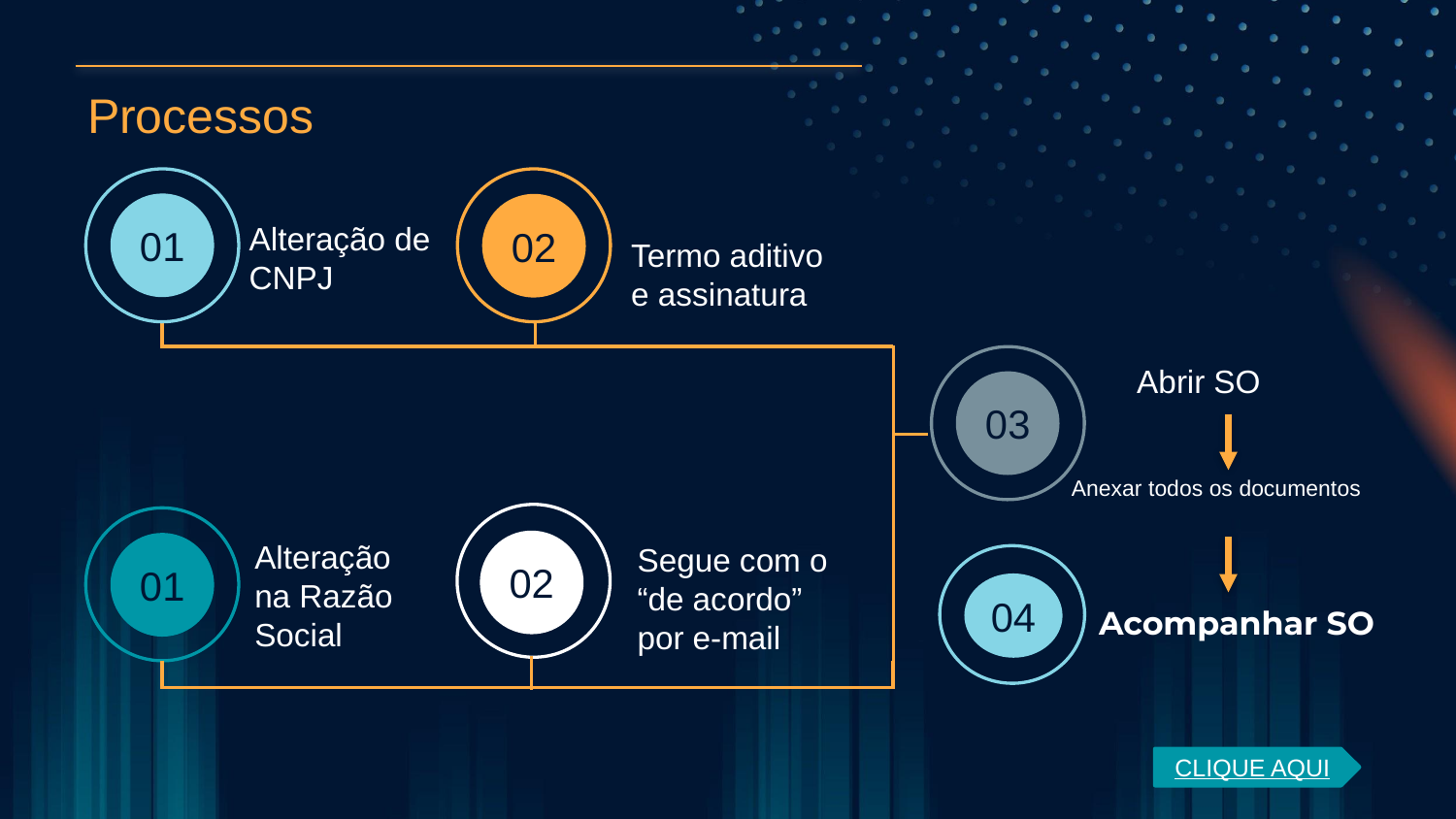

# Processos

01
02

03

02
01

Termo aditivo e assinatura

Alteração de CNPJ

Abrir SO

Anexar todos os documentos
Segue com o “de acordo” por e-mail

04
Alteração na Razão Social
Acompanhar SO
CLIQUE AQUI